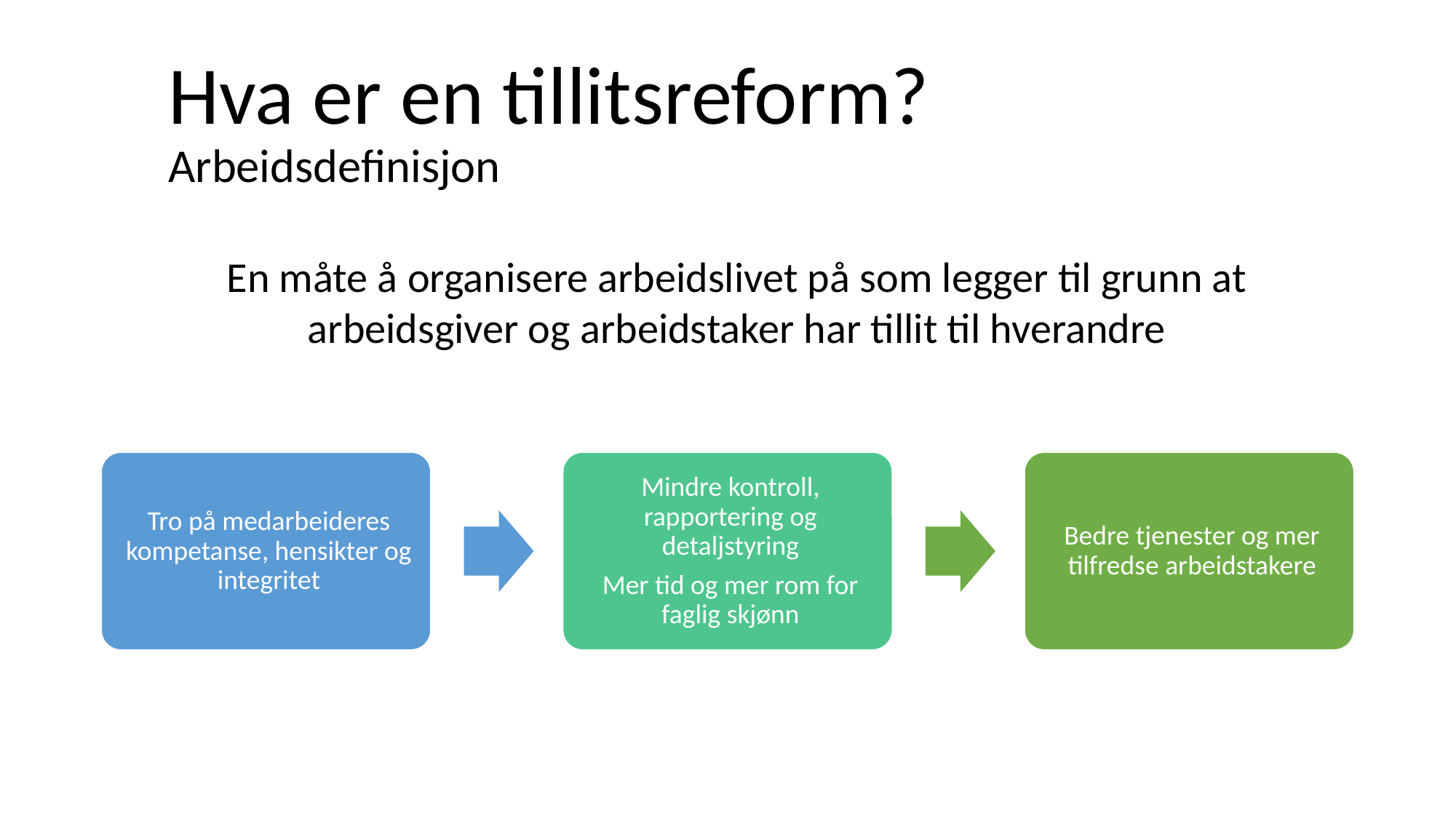

# Hva er en tillitsreform? Arbeidsdefinisjon
En måte å organisere arbeidslivet på som legger til grunn at arbeidsgiver og arbeidstaker har tillit til hverandre
Tro på medarbeideres kompetanse, hensikter og integritet

Mindre kontroll, rapportering og detaljstyring
Mer tid og mer rom for faglig skjønn

Bedre tjenester og mer tilfredse arbeidstakere